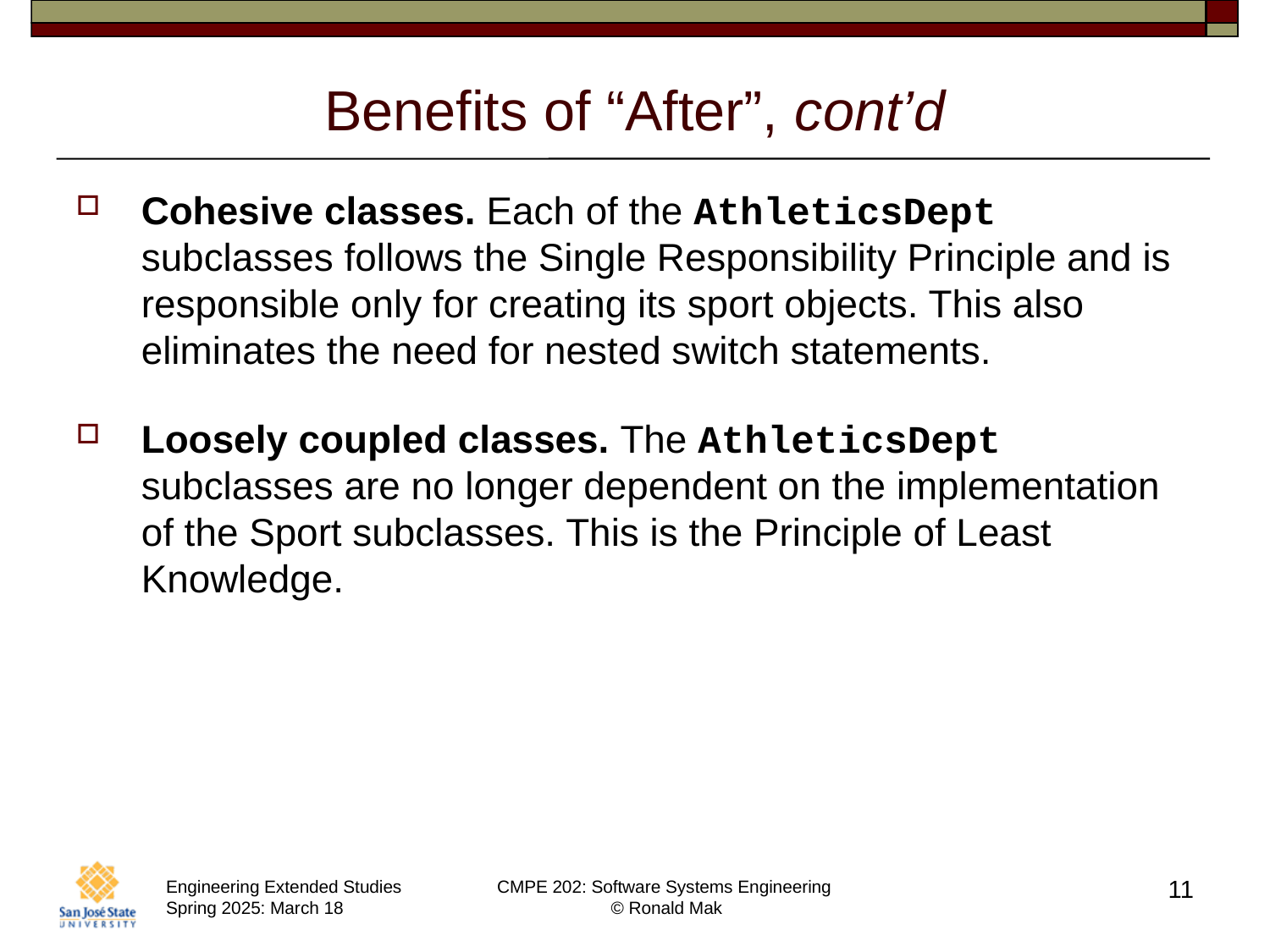

# Benefits of “After”, cont’d
Cohesive classes. Each of the AthleticsDept subclasses follows the Single Responsibility Principle and is responsible only for creating its sport objects. This also eliminates the need for nested switch statements.

Loosely coupled classes. The AthleticsDept subclasses are no longer dependent on the implementation of the Sport subclasses. This is the Principle of Least Knowledge.
11